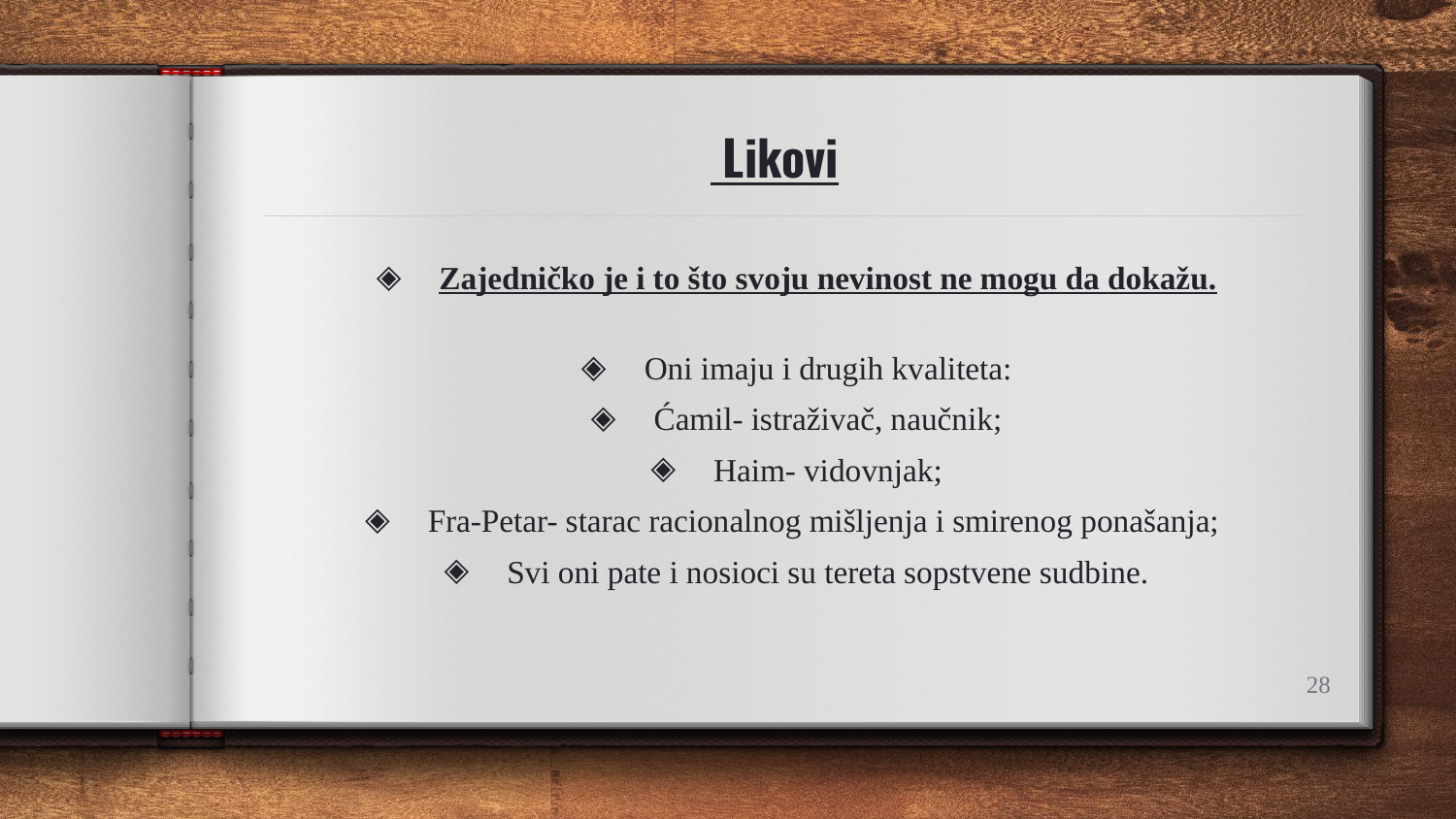

# Likovi
Zajedničko je i to što svoju nevinost ne mogu da dokažu.
Oni imaju i drugih kvaliteta:
Ćamil- istraživač, naučnik;
Haim- vidovnjak;
Fra-Petar- starac racionalnog mišljenja i smirenog ponašanja;
Svi oni pate i nosioci su tereta sopstvene sudbine.

28